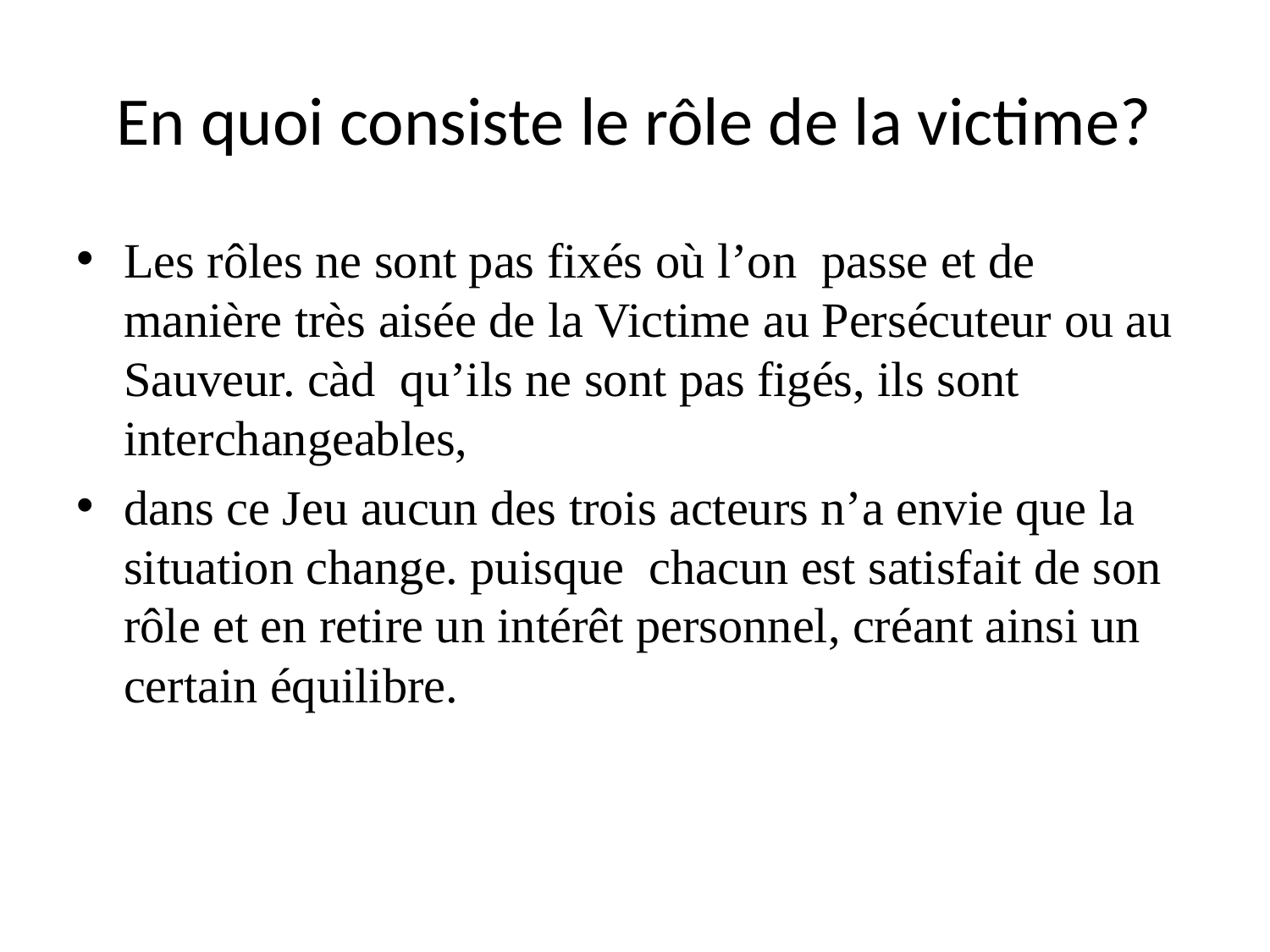

# En quoi consiste le rôle de la victime?
Les rôles ne sont pas fixés où l’on  passe et de manière très aisée de la Victime au Persécuteur ou au Sauveur. càd  qu’ils ne sont pas figés, ils sont interchangeables,
dans ce Jeu aucun des trois acteurs n’a envie que la situation change. puisque  chacun est satisfait de son rôle et en retire un intérêt personnel, créant ainsi un certain équilibre.